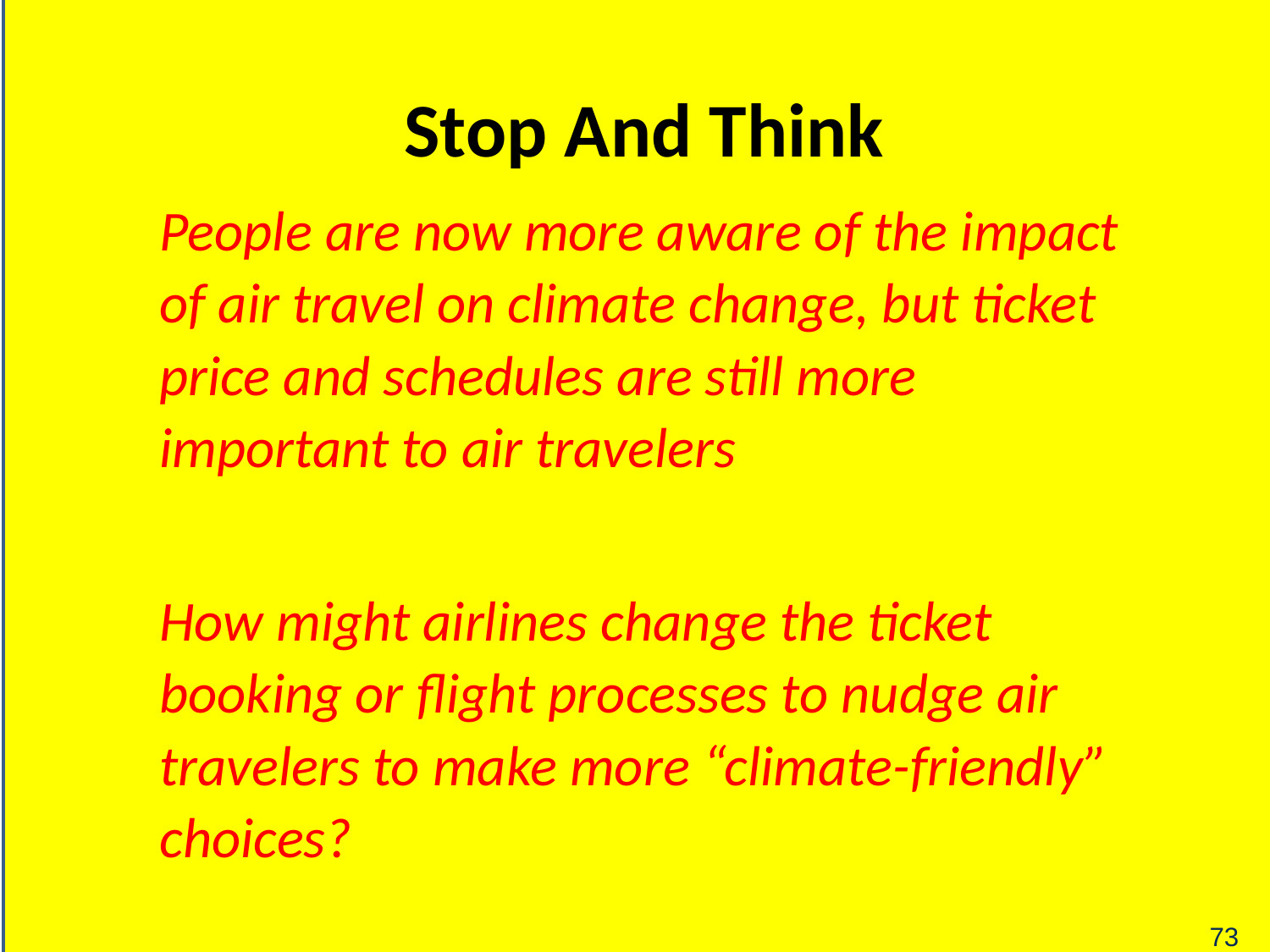

# Stop And Think
People are now more aware of the impact of air travel on climate change, but ticket price and schedules are still more important to air travelers

How might airlines change the ticket booking or flight processes to nudge air travelers to make more “climate-friendly” choices?
73